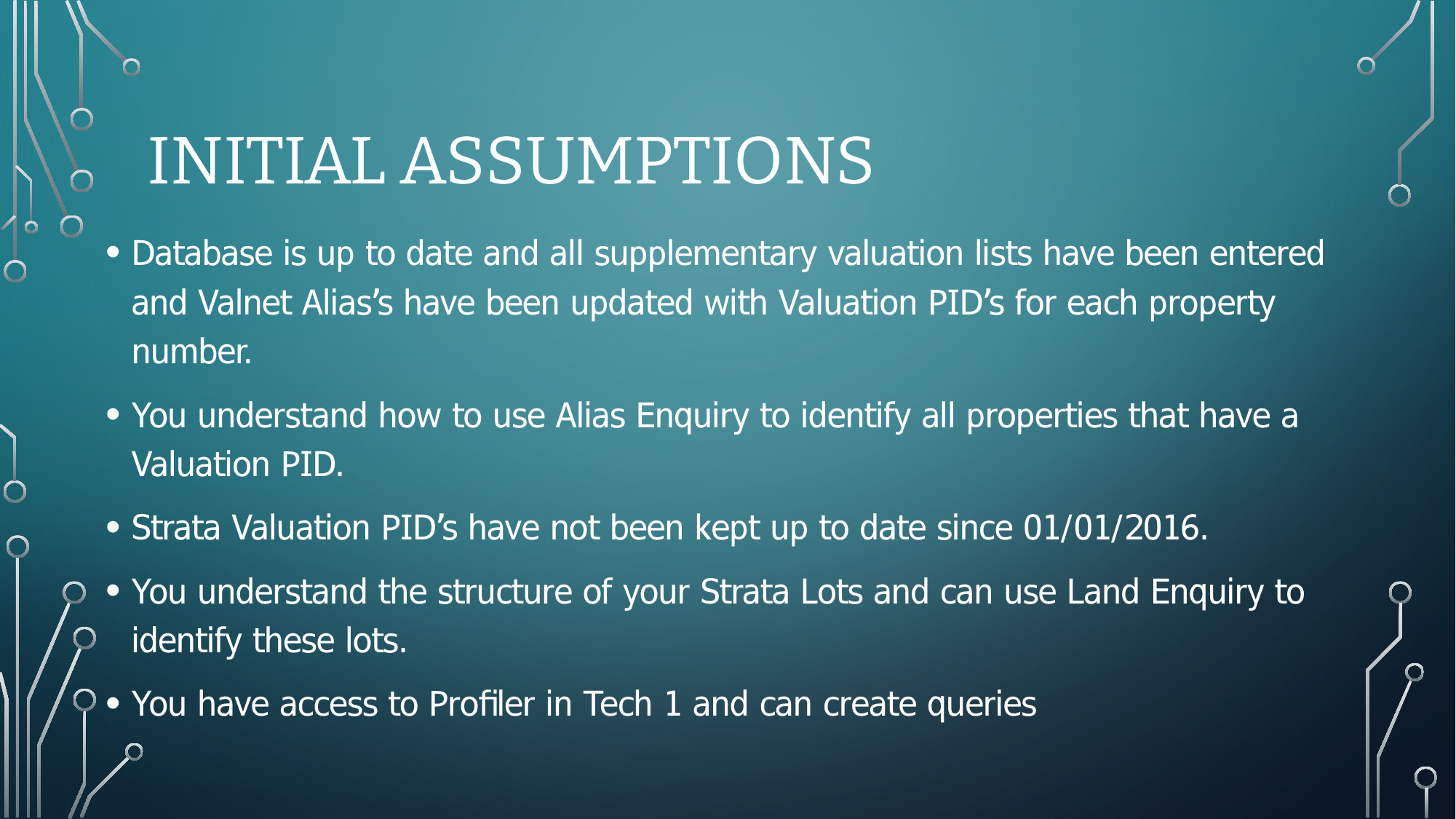

# Initial Assumptions
Database is up to date and all supplementary valuation lists have been entered and Valnet Alias’s have been updated with Valuation PID’s for each property number.
You understand how to use Alias Enquiry to identify all properties that have a Valuation PID.
Strata Valuation PID’s have not been kept up to date since 01/01/2016.
You understand the structure of your Strata Lots and can use Land Enquiry to identify these lots.
You have access to Profiler in Tech 1 and can create queries